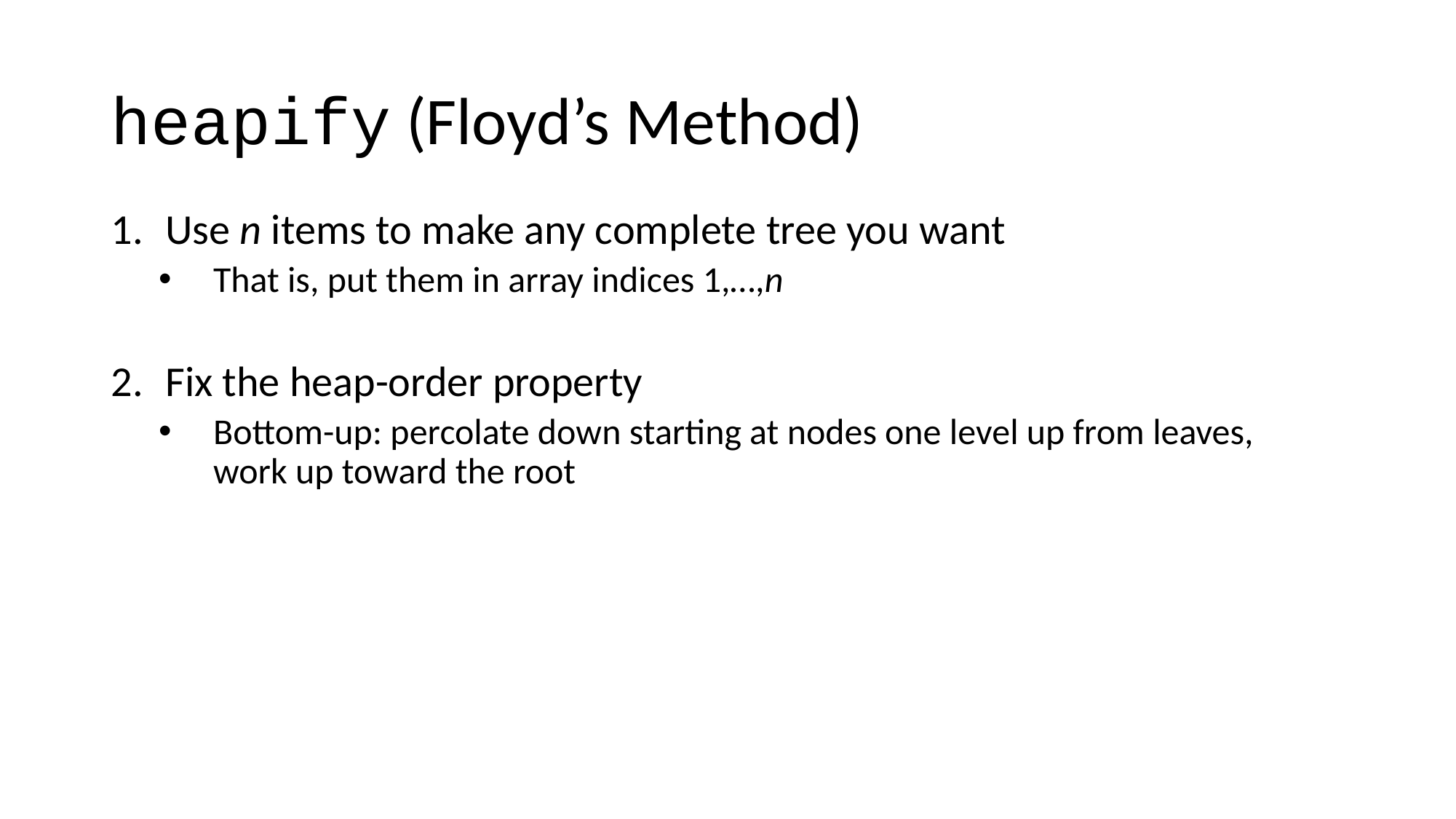

# heapify (Floyd’s Method)
Use n items to make any complete tree you want
That is, put them in array indices 1,…,n

Fix the heap-order property
Bottom-up: percolate down starting at nodes one level up from leaves, work up toward the root